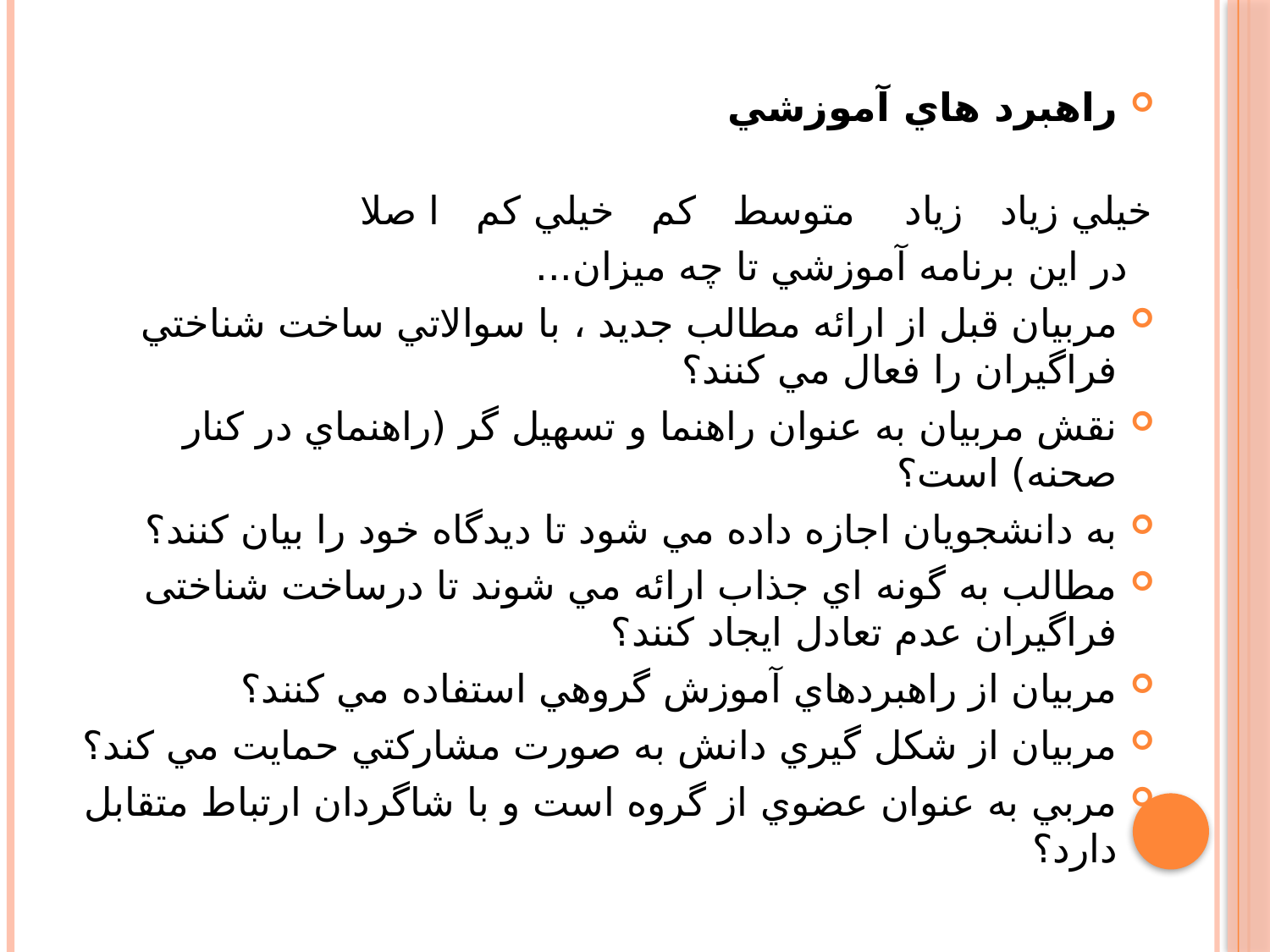

راهبرد هاي آموزشي
خيلي زياد   زياد    متوسط   كم   خيلي كم   ا صلا
  در اين برنامه آموزشي تا چه ميزان...
مربيان قبل از ارائه مطالب جديد ، با سوالاتي ساخت شناختي فراگيران را فعال مي كنند؟
نقش مربيان به عنوان راهنما و تسهيل گر (راهنماي در كنار صحنه) است؟
به دانشجويان اجازه داده مي شود تا ديدگاه خود را بيان كنند؟
مطالب به گونه اي جذاب ارائه مي شوند تا درساخت شناختی فراگيران عدم تعادل ايجاد كنند؟
مربيان از راهبردهاي آموزش گروهي استفاده مي كنند؟
مربيان از شكل گيري دانش به صورت مشاركتي حمايت مي كند؟
مربي به عنوان عضوي از گروه است و با شاگردان ارتباط متقابل دارد؟